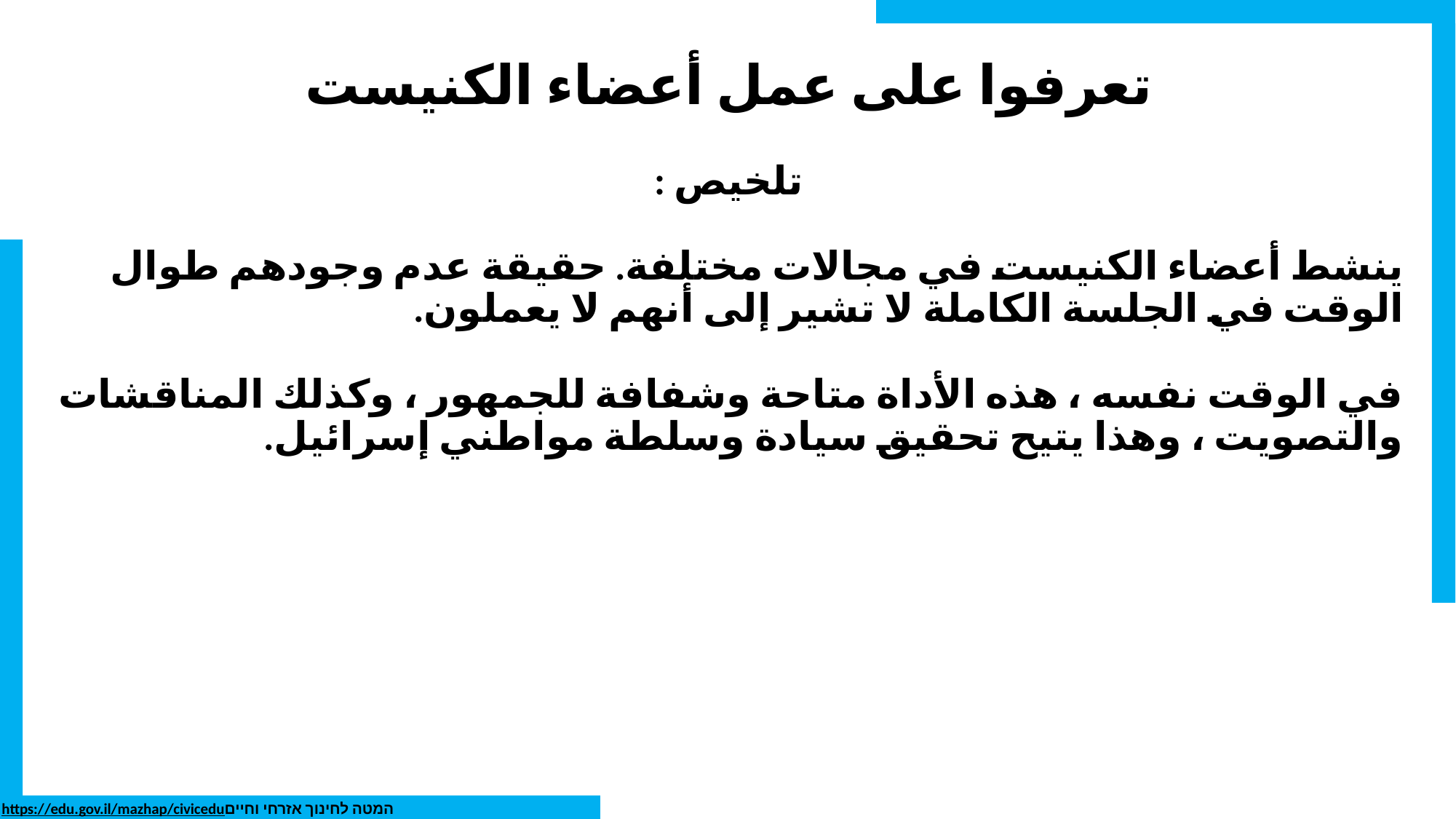

# تعرفوا على عمل أعضاء الكنيست
تلخيص :

ينشط أعضاء الكنيست في مجالات مختلفة. حقيقة عدم وجودهم طوال الوقت في الجلسة الكاملة لا تشير إلى أنهم لا يعملون.

في الوقت نفسه ، هذه الأداة متاحة وشفافة للجمهور ، وكذلك المناقشات والتصويت ، وهذا يتيح تحقيق سيادة وسلطة مواطني إسرائيل.